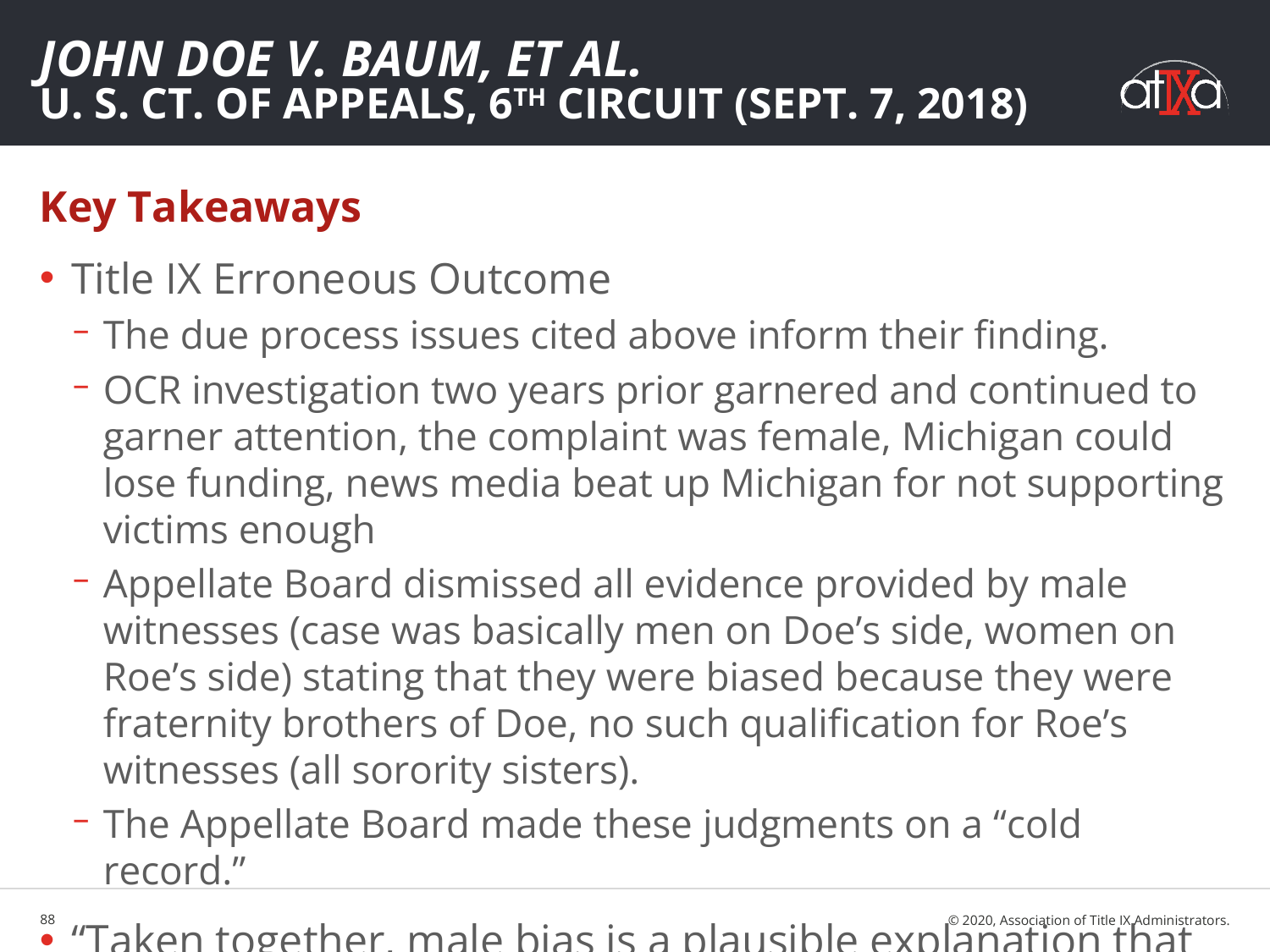

# John Doe v. BauM, Et Al. U. S. CT. OF APPEALS, 6TH CIRCUIT (SEPT. 7, 2018)
Key Takeaways
Title IX Erroneous Outcome
The due process issues cited above inform their finding.
OCR investigation two years prior garnered and continued to garner attention, the complaint was female, Michigan could lose funding, news media beat up Michigan for not supporting victims enough
Appellate Board dismissed all evidence provided by male witnesses (case was basically men on Doe’s side, women on Roe’s side) stating that they were biased because they were fraternity brothers of Doe, no such qualification for Roe’s witnesses (all sorority sisters).
The Appellate Board made these judgments on a “cold record.”
“Taken together, male bias is a plausible explanation that is better explored in discovery.”